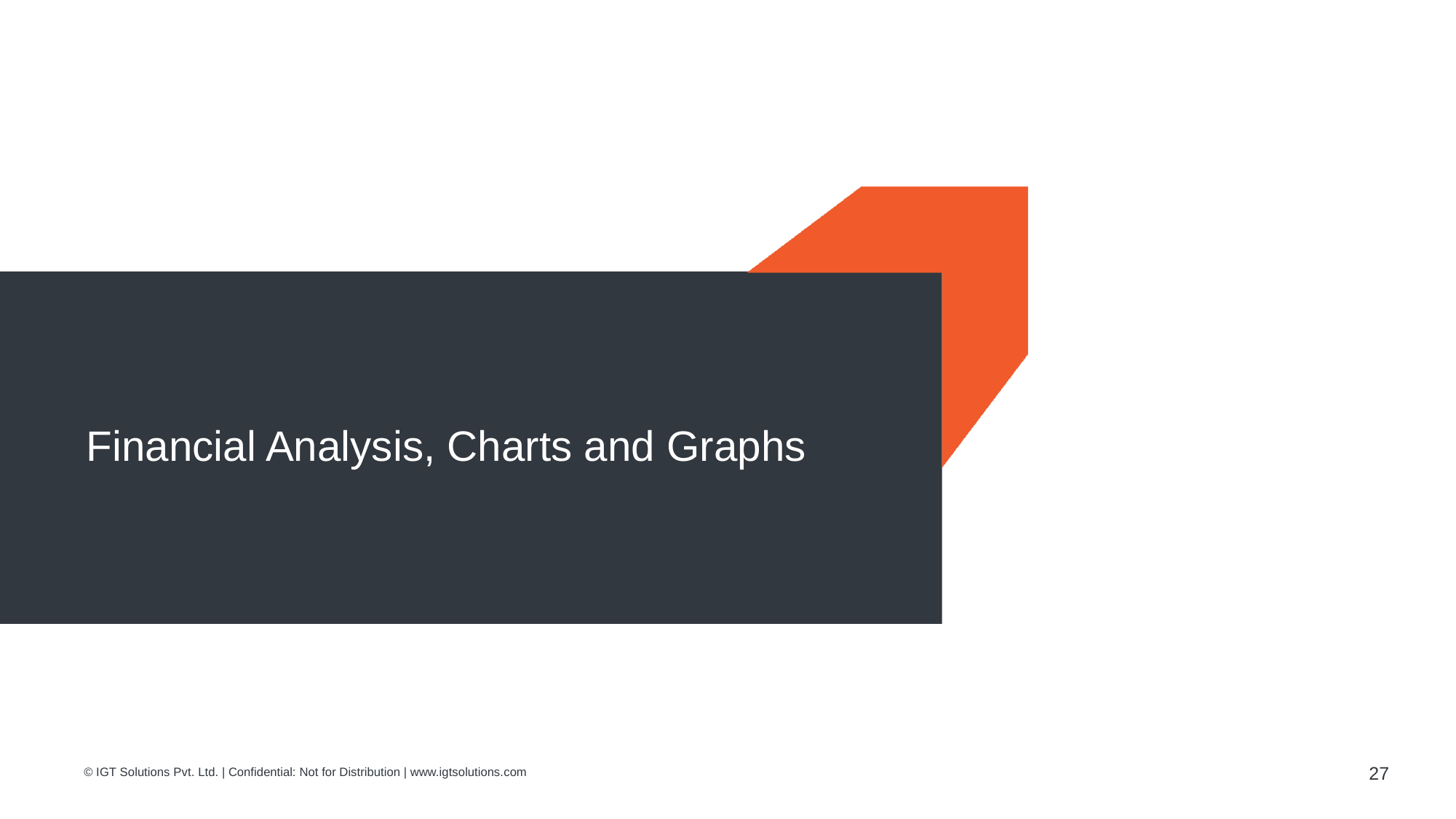

# Financial Analysis, Charts and Graphs
27
© IGT Solutions Pvt. Ltd. | Confidential: Not for Distribution | www.igtsolutions.com